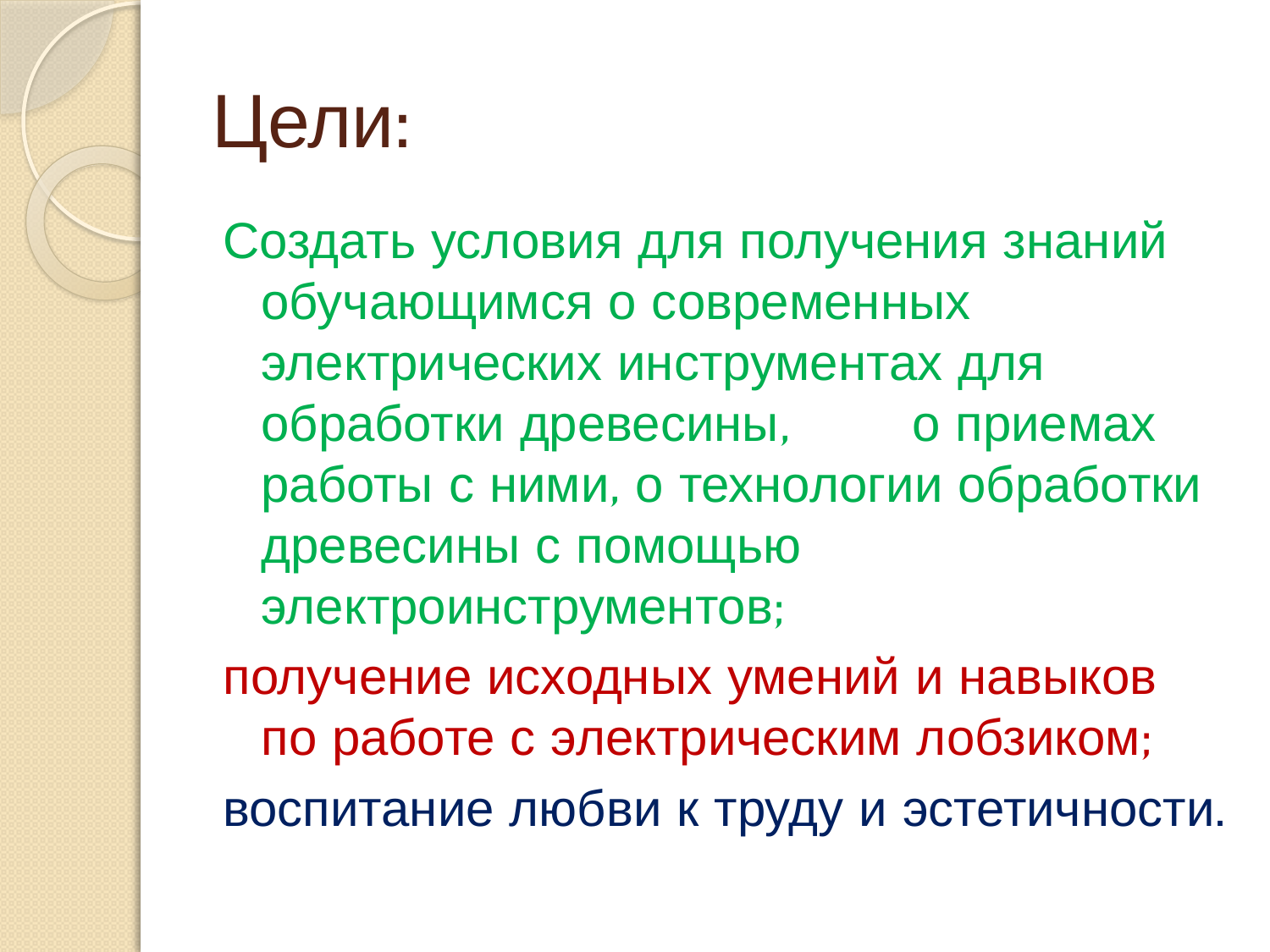

# Цели:
Создать условия для получения знаний обучающимся о современных электрических инструментах для обработки древесины,        о приемах работы с ними, о технологии обработки древесины с помощью электроинструментов;
получение исходных умений и навыков по работе с электрическим лобзиком;
воспитание любви к труду и эстетичности.